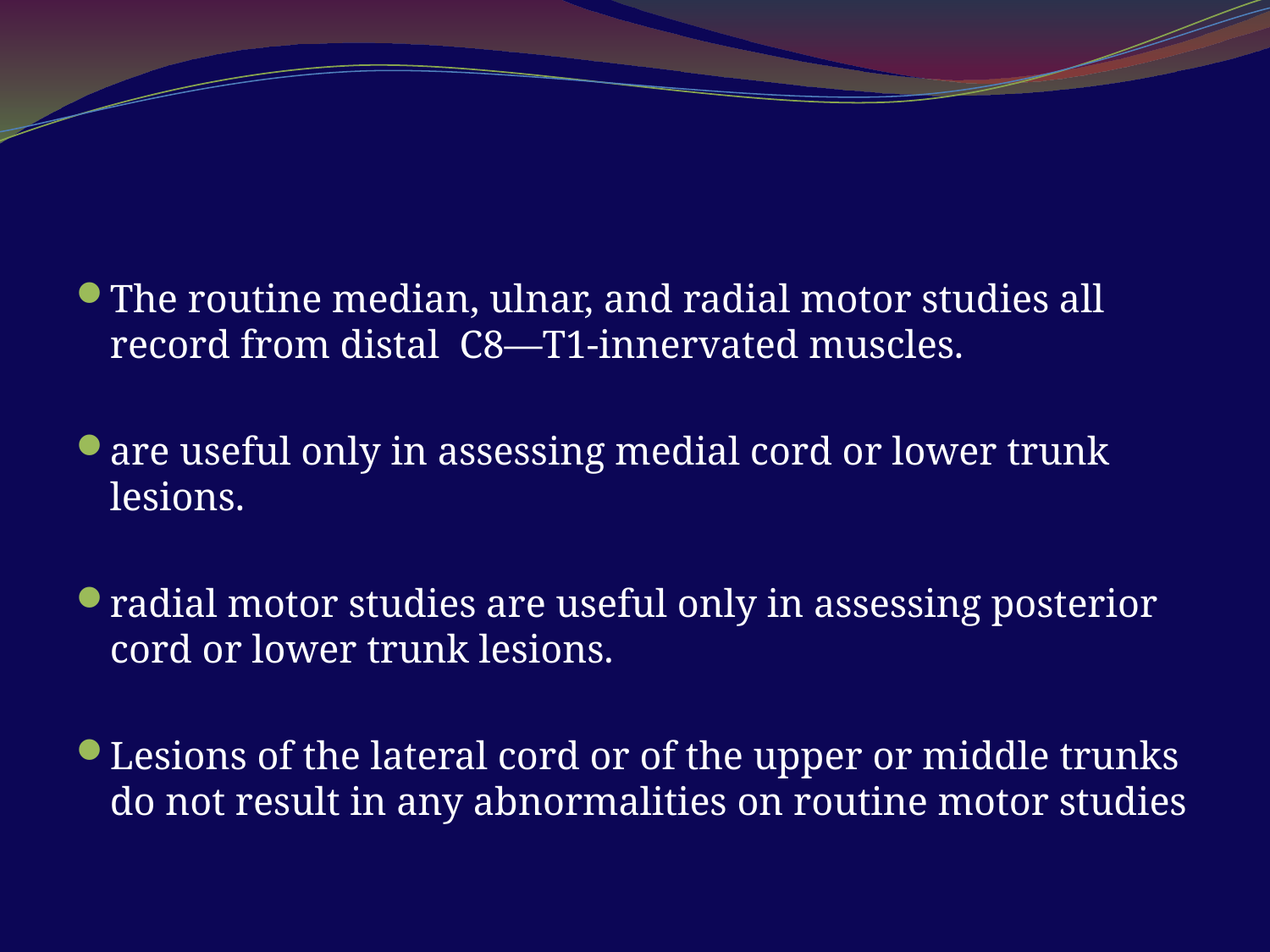

#
The routine median, ulnar, and radial motor studies all record from distal  C8—T1-innervated muscles.

are useful only in assessing medial cord or lower trunk lesions.

radial motor studies are useful only in assessing posterior cord or lower trunk lesions.

Lesions of the lateral cord or of the upper or middle trunks do not result in any abnormalities on routine motor studies